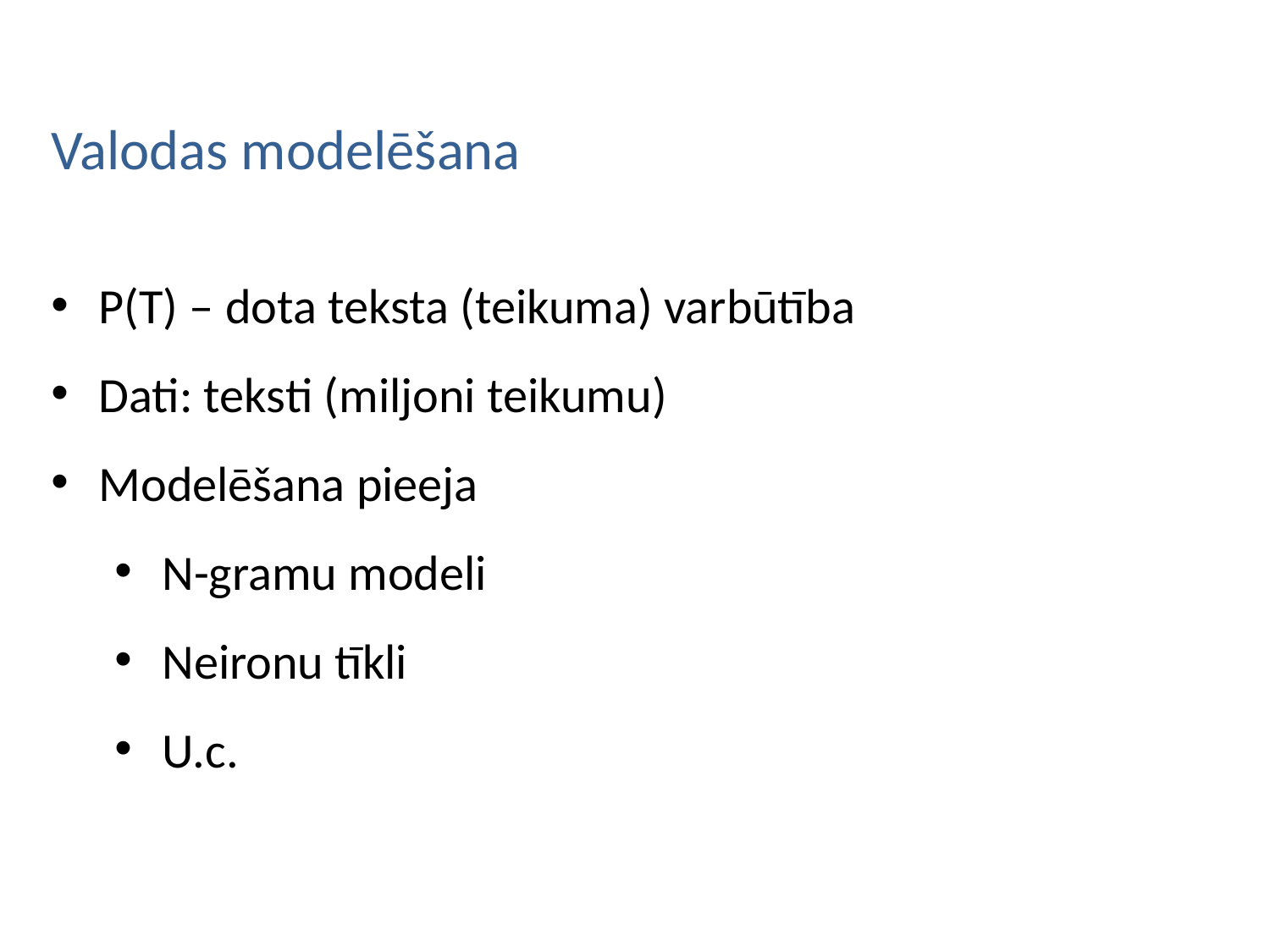

Valodas modelēšana

P(T) – dota teksta (teikuma) varbūtība
Dati: teksti (miljoni teikumu)
Modelēšana pieeja
N-gramu modeli
Neironu tīkli
U.c.